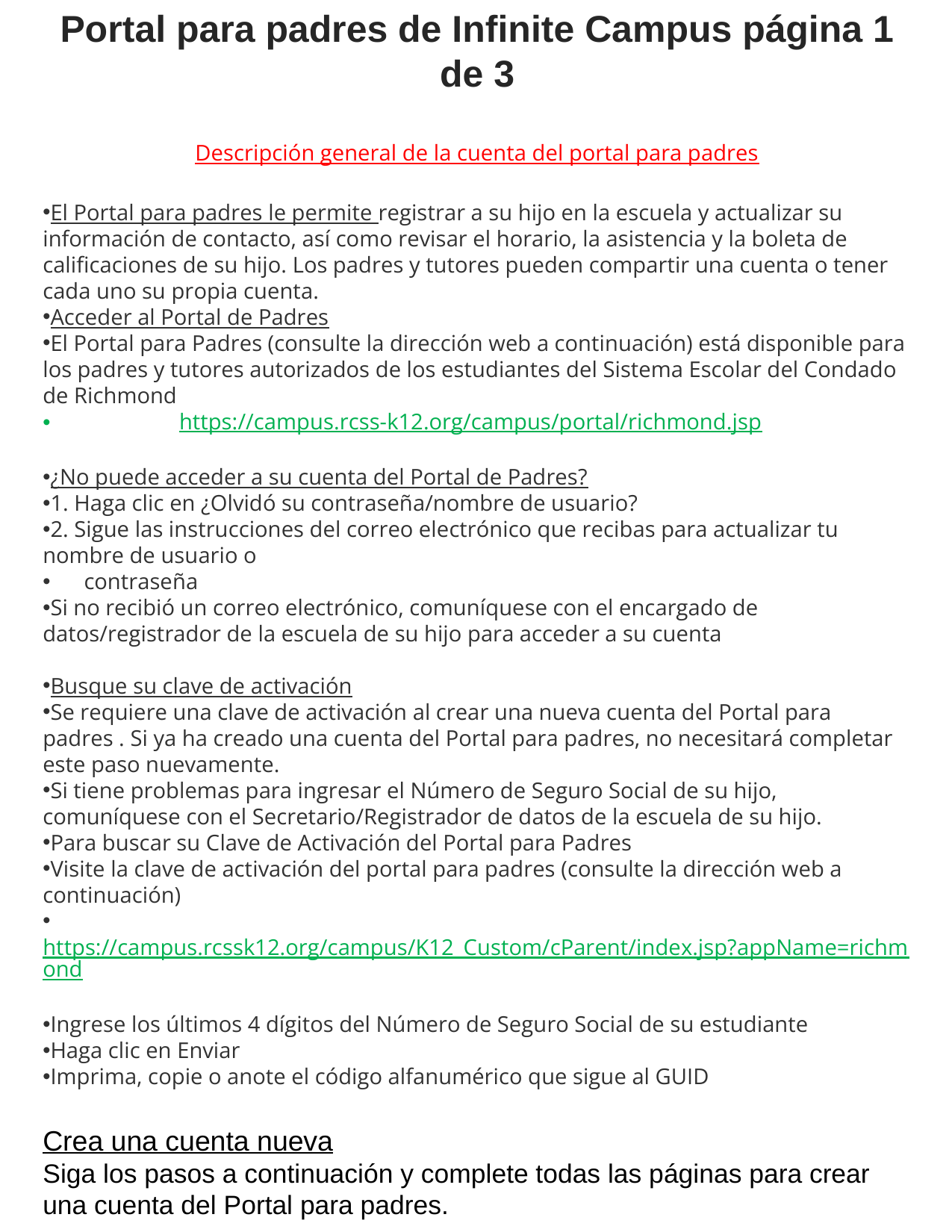

Portal para padres de Infinite Campus página 1 de 3

Descripción general de la cuenta del portal para padres

El Portal para padres le permite registrar a su hijo en la escuela y actualizar su información de contacto, así como revisar el horario, la asistencia y la boleta de calificaciones de su hijo. Los padres y tutores pueden compartir una cuenta o tener cada uno su propia cuenta.
Acceder al Portal de Padres
El Portal para Padres (consulte la dirección web a continuación) está disponible para los padres y tutores autorizados de los estudiantes del Sistema Escolar del Condado de Richmond
                       https://campus.rcss-k12.org/campus/portal/richmond.jsp

¿No puede acceder a su cuenta del Portal de Padres?
1. Haga clic en ¿Olvidó su contraseña/nombre de usuario?
2. Sigue las instrucciones del correo electrónico que recibas para actualizar tu nombre de usuario o
      contraseña
Si no recibió un correo electrónico, comuníquese con el encargado de datos/registrador de la escuela de su hijo para acceder a su cuenta

Busque su clave de activación
Se requiere una clave de activación al crear una nueva cuenta del Portal para padres . Si ya ha creado una cuenta del Portal para padres, no necesitará completar este paso nuevamente.
Si tiene problemas para ingresar el Número de Seguro Social de su hijo, comuníquese con el Secretario/Registrador de datos de la escuela de su hijo.
Para buscar su Clave de Activación del Portal para Padres
Visite la clave de activación del portal para padres (consulte la dirección web a continuación)
      https://campus.rcssk12.org/campus/K12_Custom/cParent/index.jsp?appName=richmond

Ingrese los últimos 4 dígitos del Número de Seguro Social de su estudiante
Haga clic en Enviar
Imprima, copie o anote el código alfanumérico que sigue al GUID

Crea una cuenta nueva
Siga los pasos a continuación y complete todas las páginas para crear una cuenta del Portal para padres.